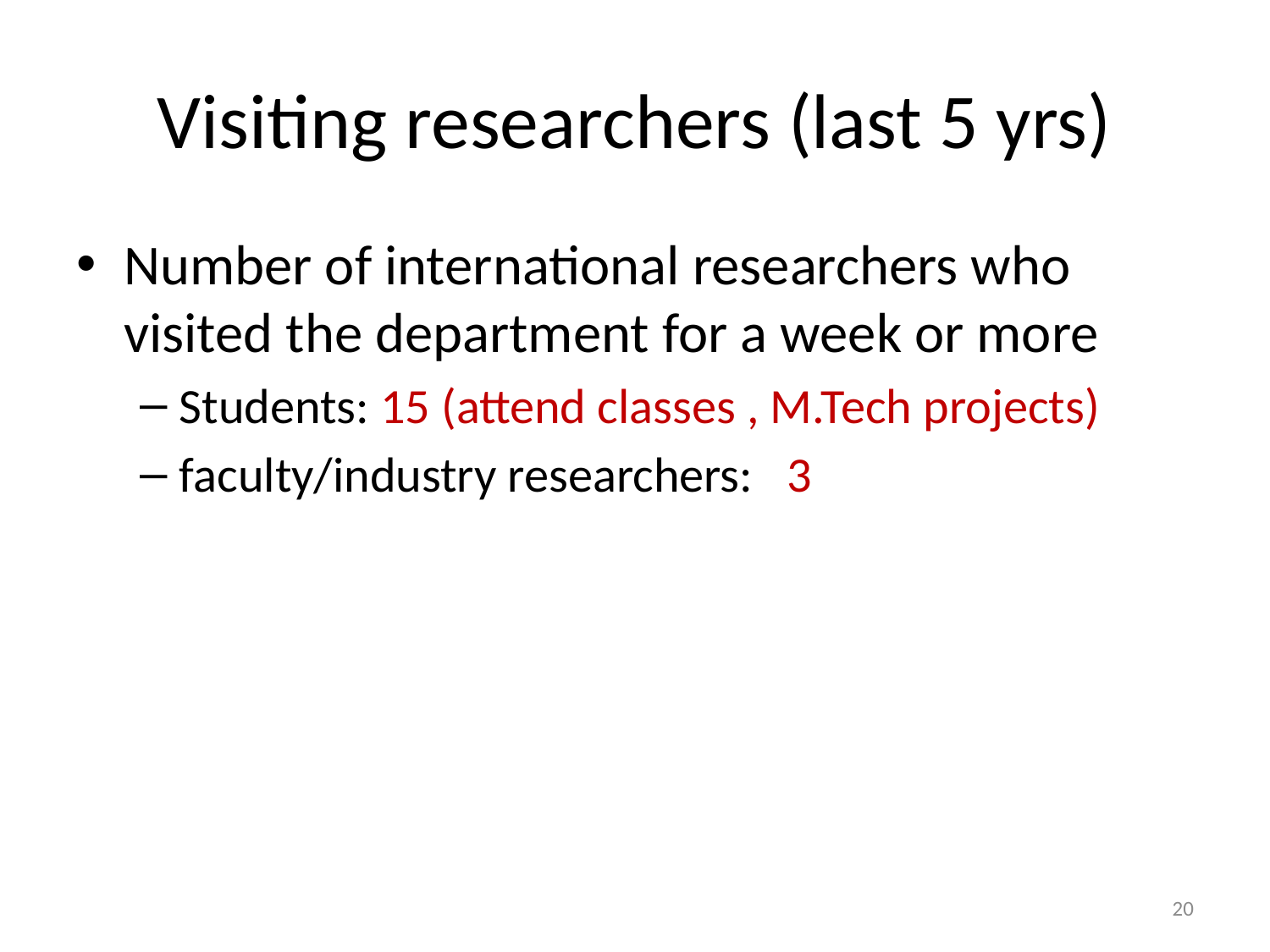

# Visiting researchers (last 5 yrs)
Number of international researchers who visited the department for a week or more
Students: 15 (attend classes , M.Tech projects)
faculty/industry researchers:   3
20